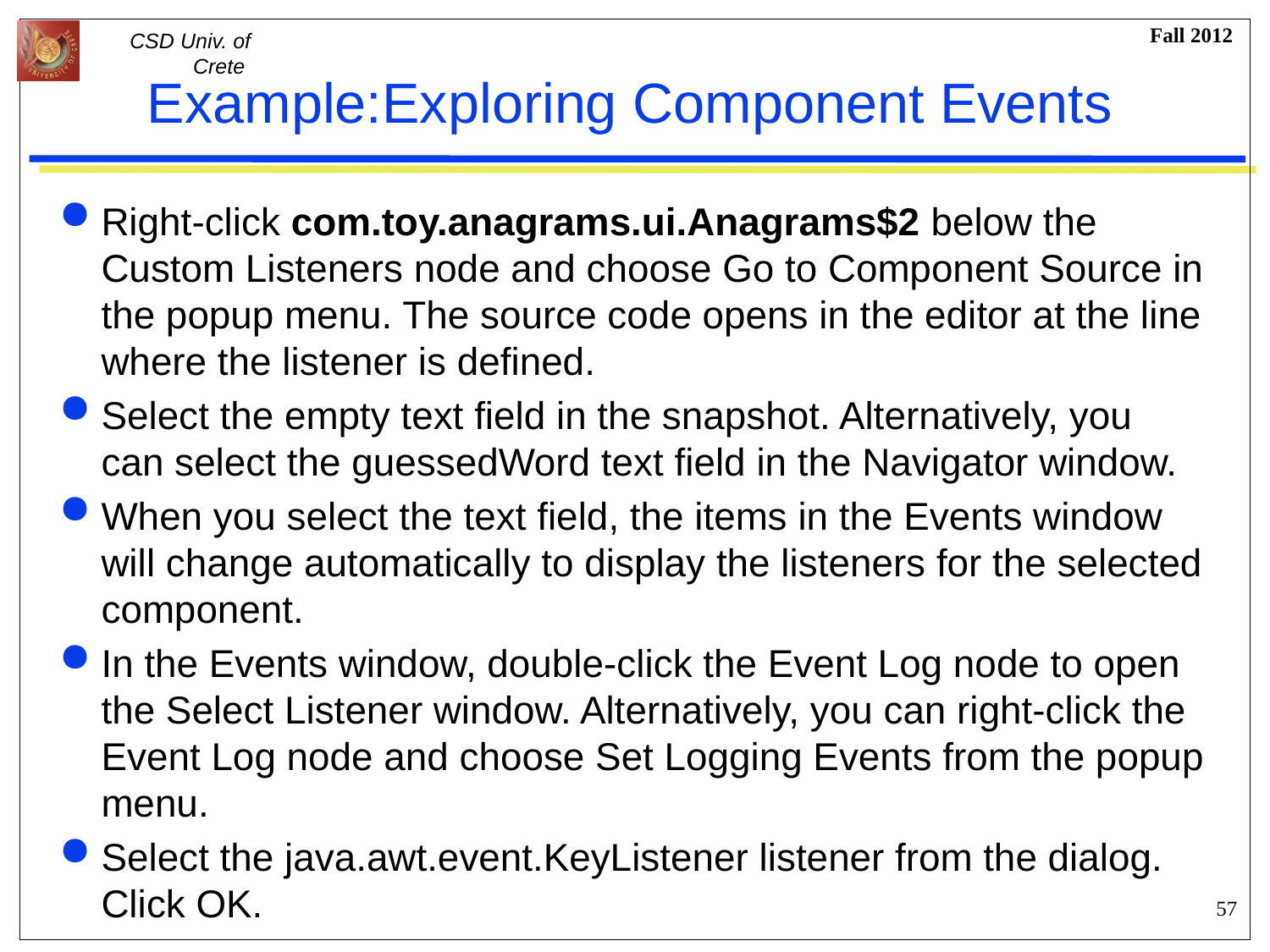

# Example:Exploring Component Events
Right-click com.toy.anagrams.ui.Anagrams$2 below the Custom Listeners node and choose Go to Component Source in the popup menu. The source code opens in the editor at the line where the listener is defined.
Select the empty text field in the snapshot. Alternatively, you can select the guessedWord text field in the Navigator window.
When you select the text field, the items in the Events window will change automatically to display the listeners for the selected component.
In the Events window, double-click the Event Log node to open the Select Listener window. Alternatively, you can right-click the Event Log node and choose Set Logging Events from the popup menu.
Select the java.awt.event.KeyListener listener from the dialog. Click OK.